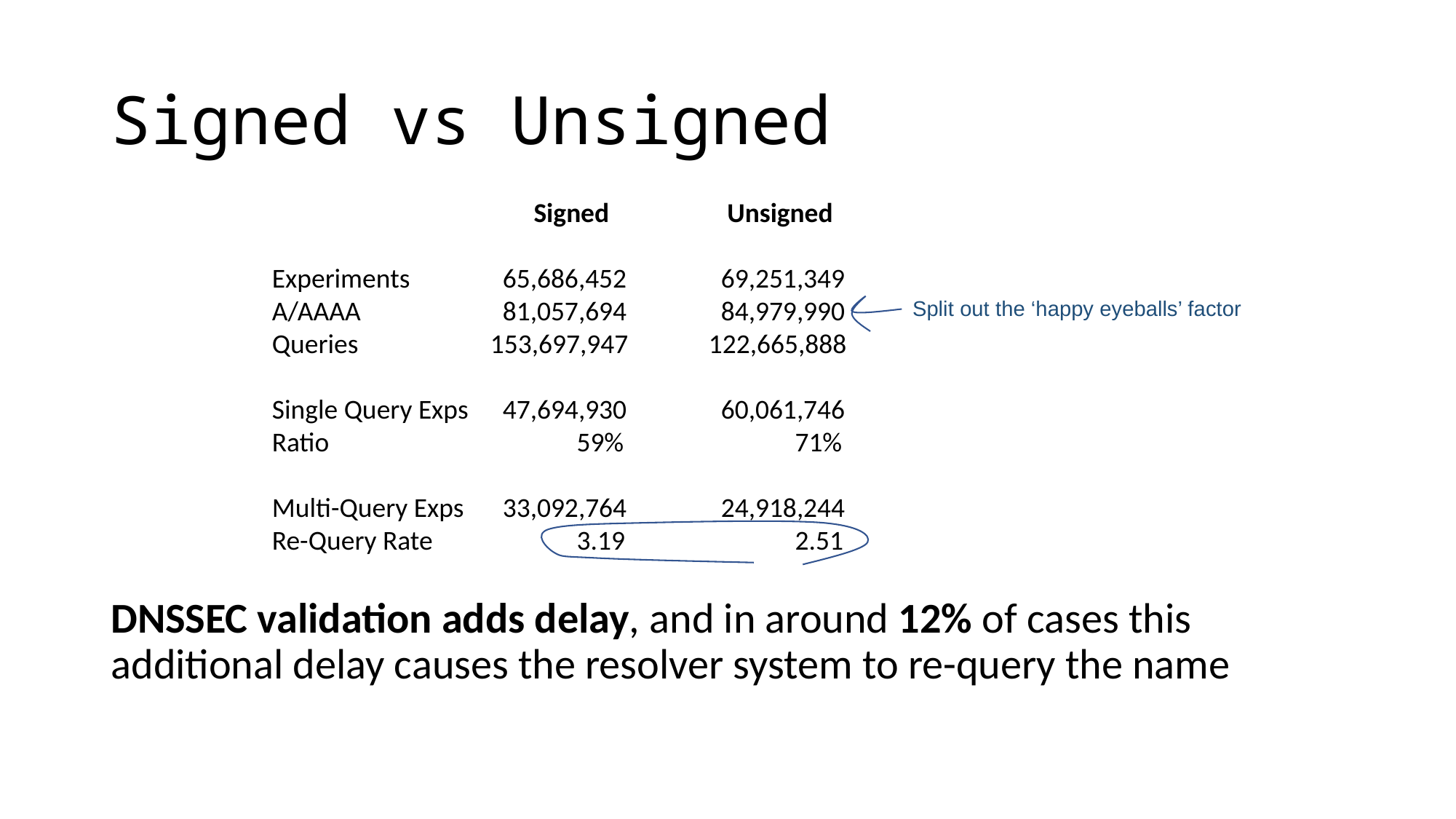

# Signed vs Unsigned
		       Signed	   Unsigned

Experiments	  65,686,452	  69,251,349
A/AAAA		  81,057,694	  84,979,990
Queries		153,697,947	122,665,888

Single Query Exps	  47,694,930	  60,061,746
Ratio		              59%	              71%

Multi-Query Exps	  33,092,764	  24,918,244
Re-Query Rate	              3.19	              2.51
Split out the ‘happy eyeballs’ factor

DNSSEC validation adds delay, and in around 12% of cases this additional delay causes the resolver system to re-query the name